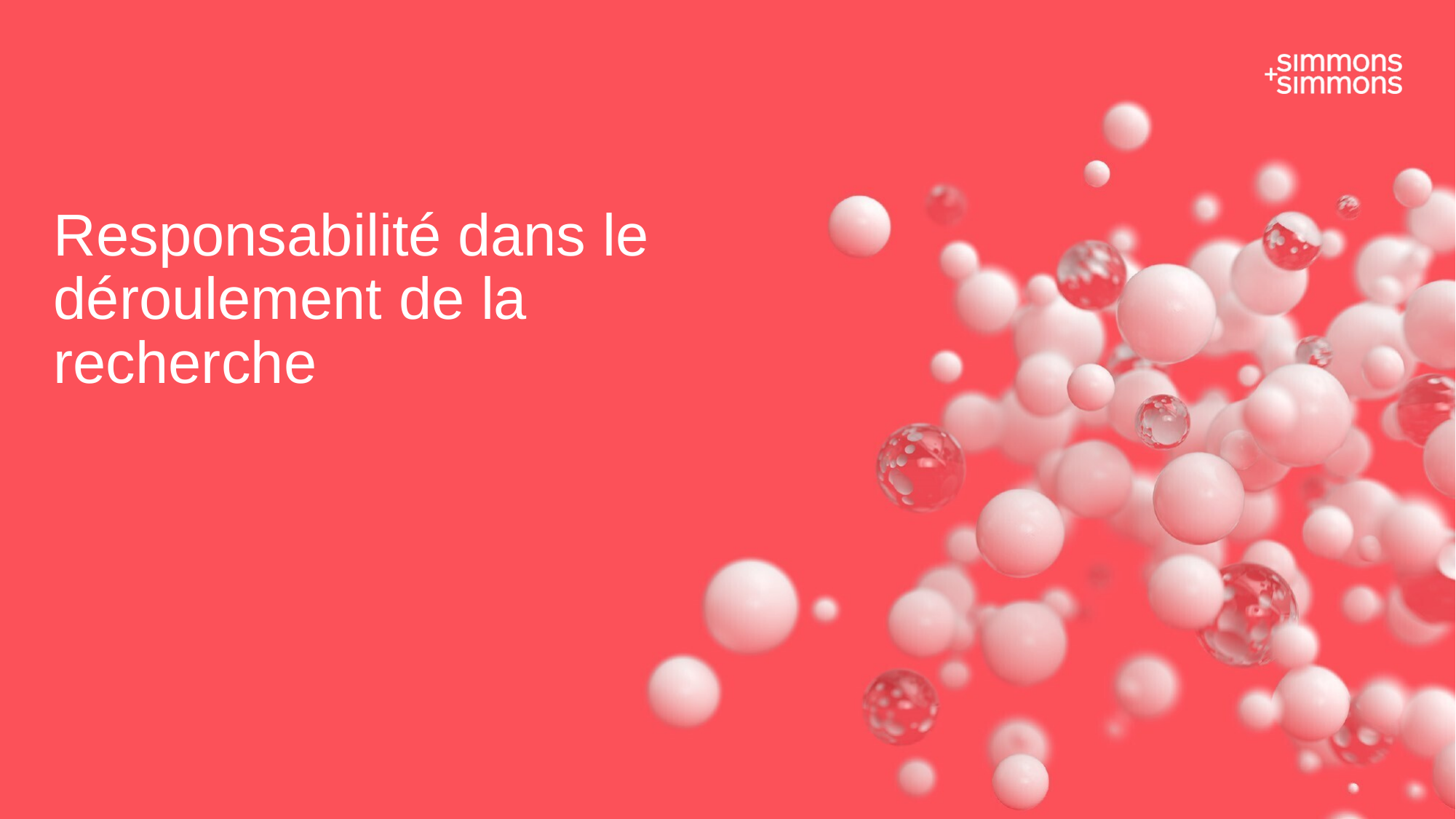

# Responsabilité dans le déroulement de la recherche